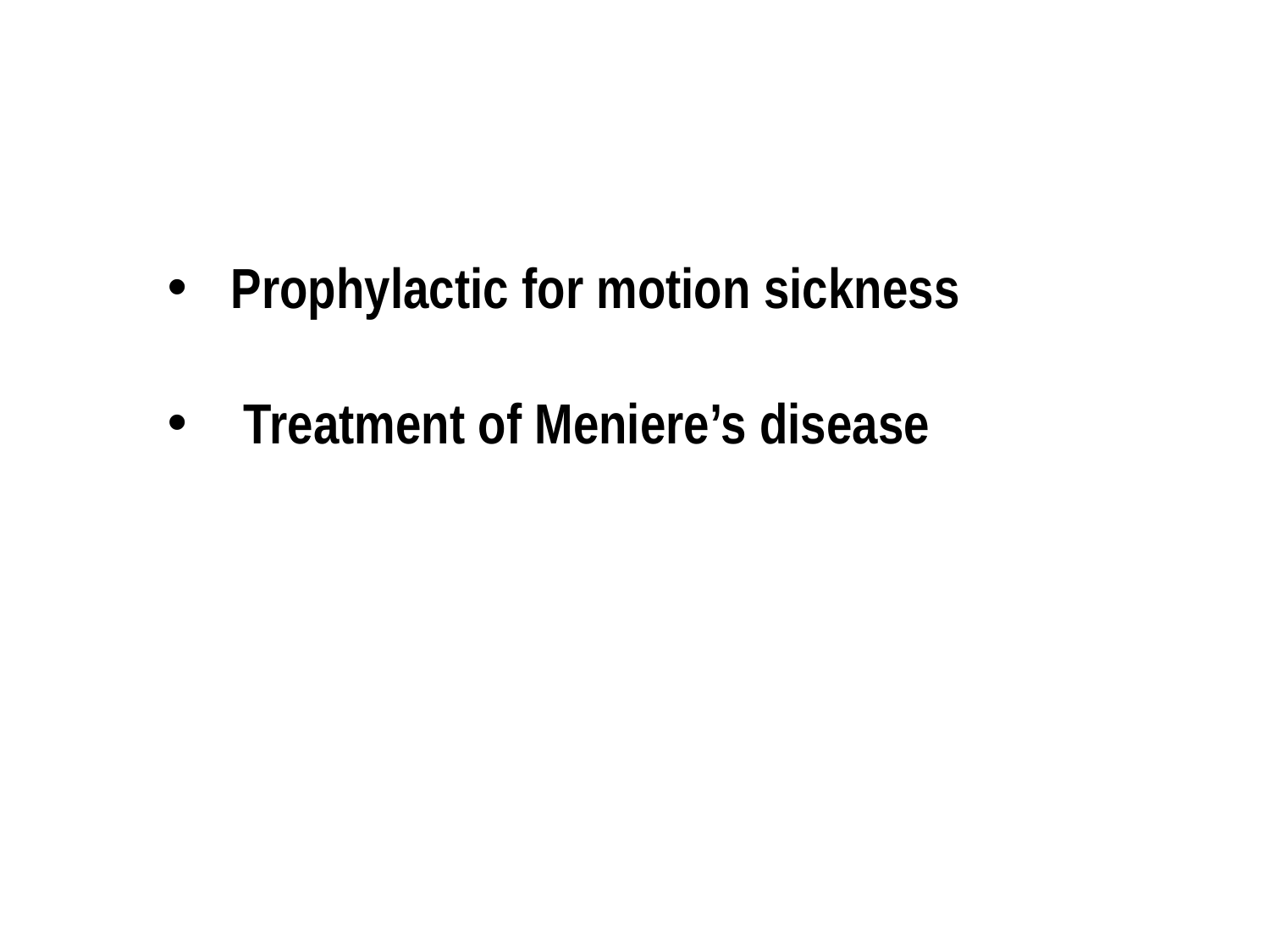

Prophylactic for motion sickness

 Treatment of Meniere’s disease